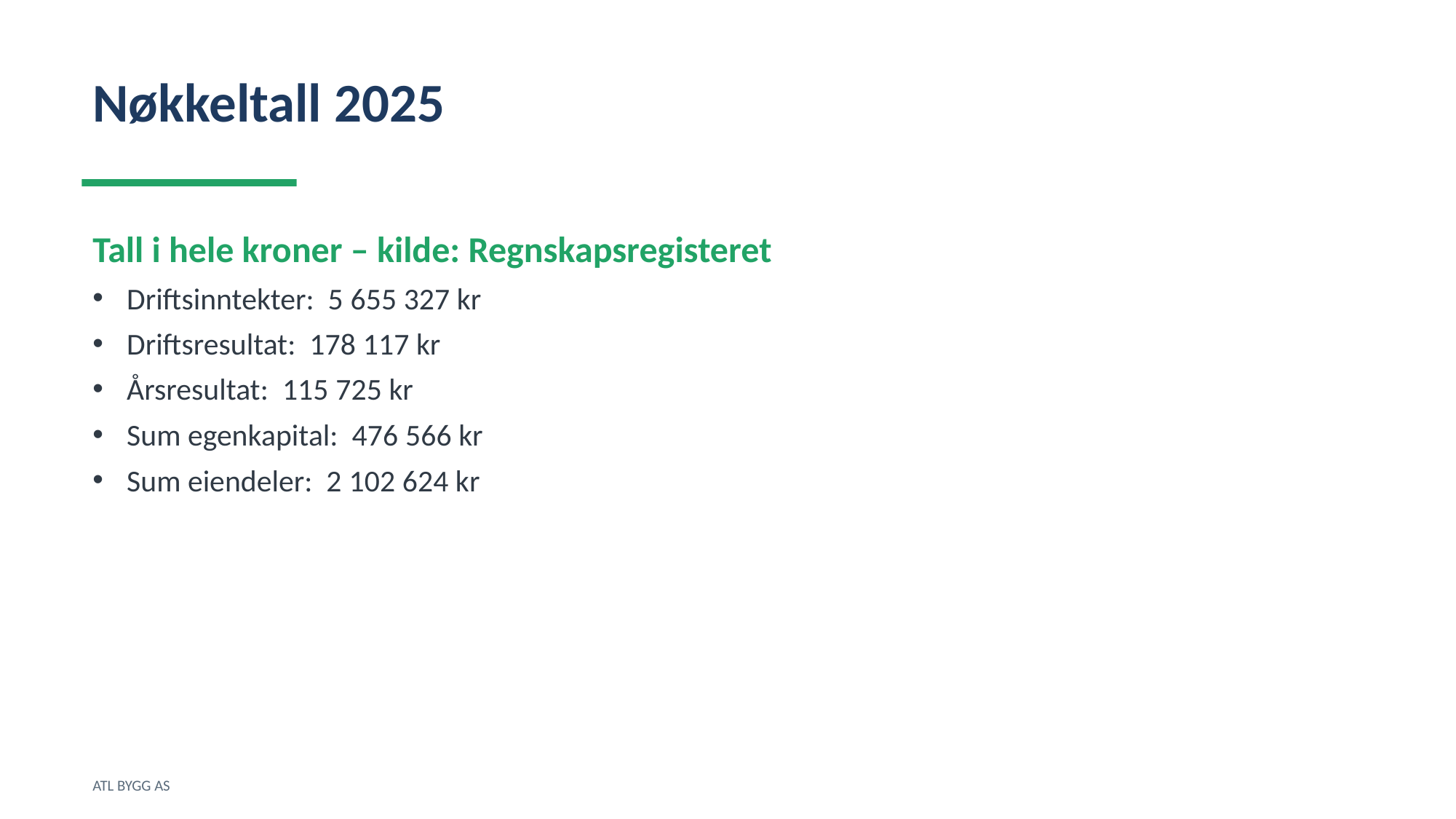

Nøkkeltall 2025

Tall i hele kroner – kilde: Regnskapsregisteret
Driftsinntekter:  5 655 327 kr
Driftsresultat:  178 117 kr
Årsresultat:  115 725 kr
Sum egenkapital:  476 566 kr
Sum eiendeler:  2 102 624 kr
ATL BYGG AS